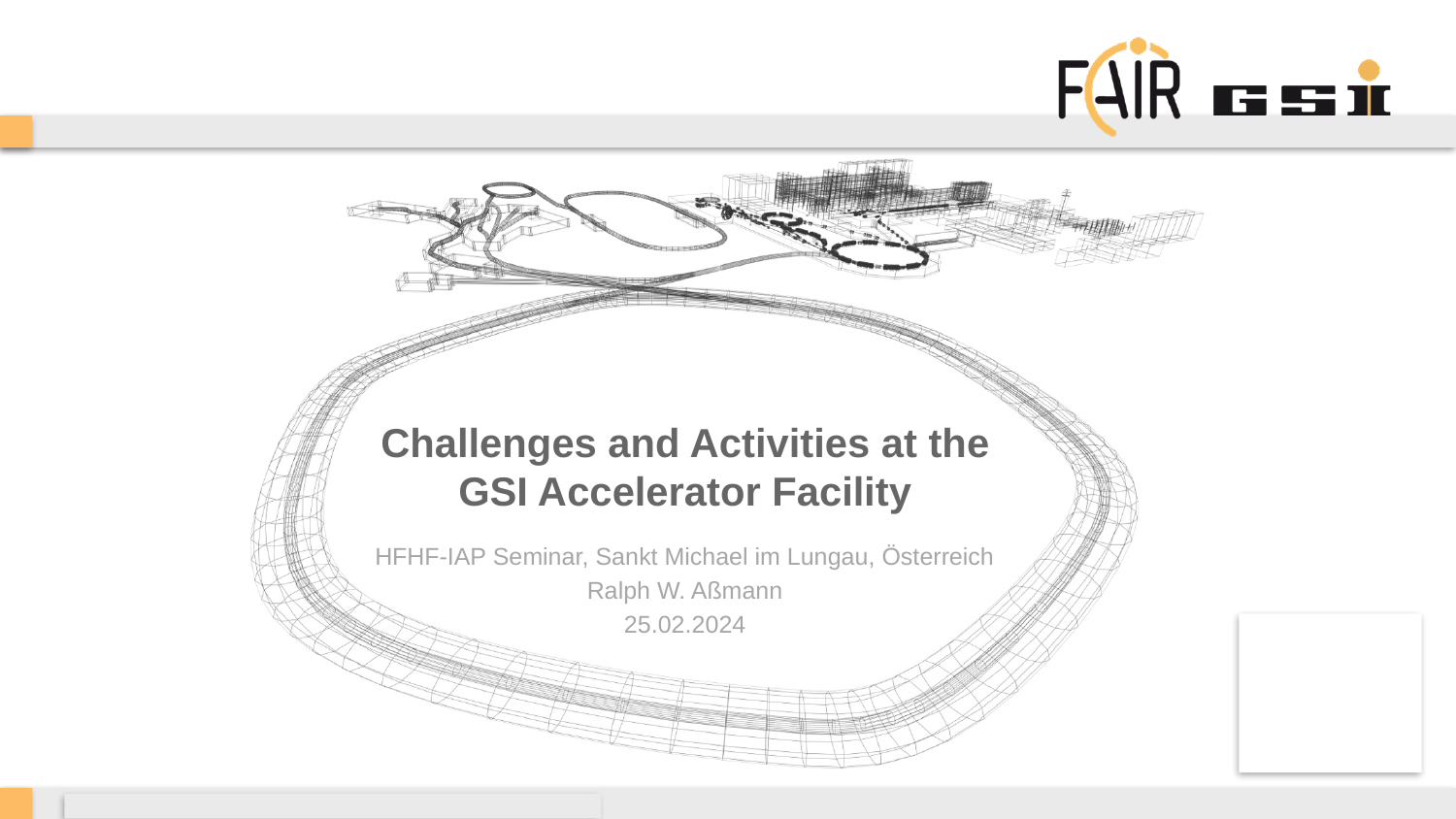

# Challenges and Activities at the GSI Accelerator Facility
HFHF-IAP Seminar, Sankt Michael im Lungau, Österreich
Ralph W. Aßmann
25.02.2024